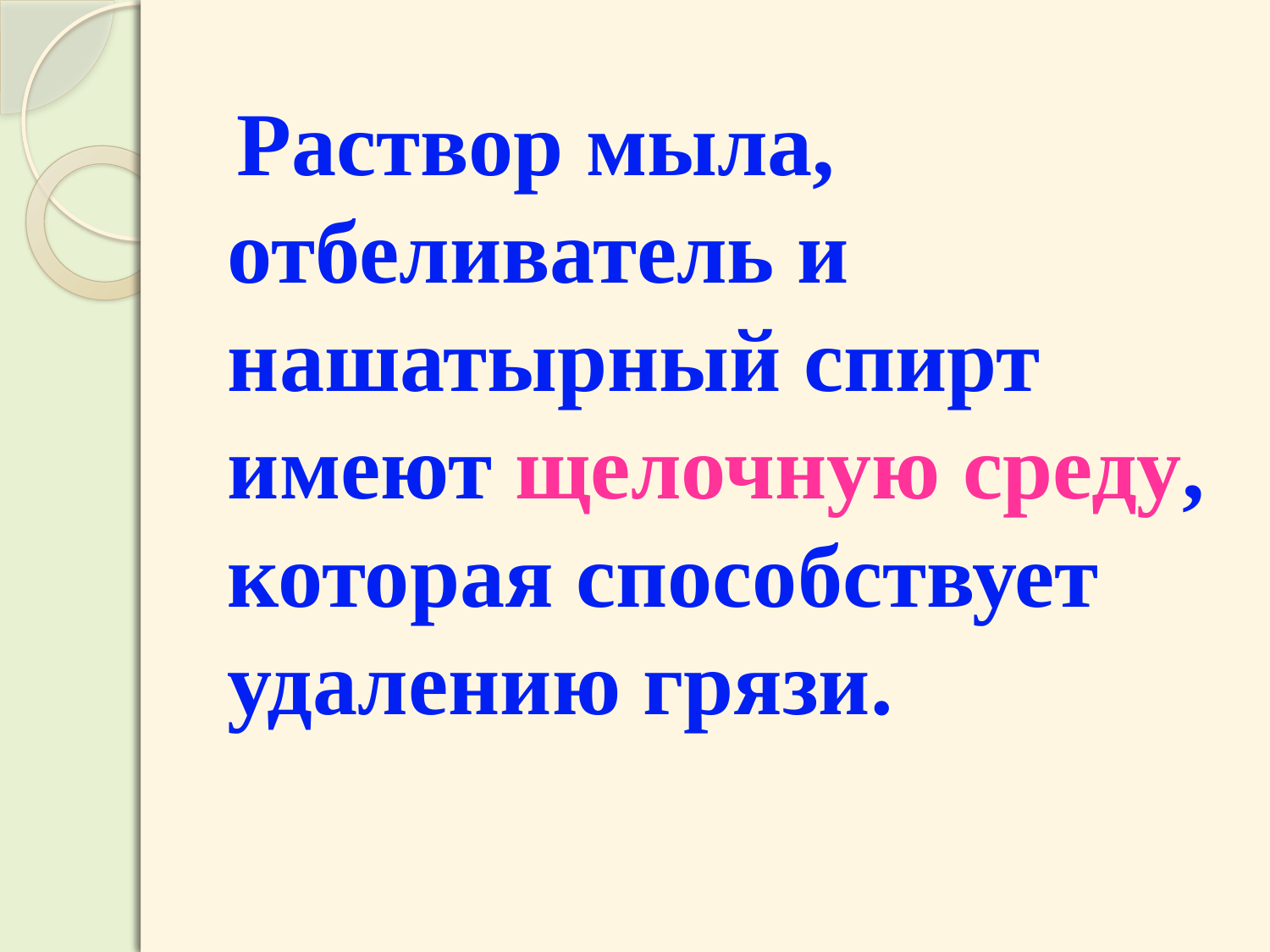

Раствор мыла, отбеливатель и нашатырный спирт имеют щелочную среду, которая способствует удалению грязи.